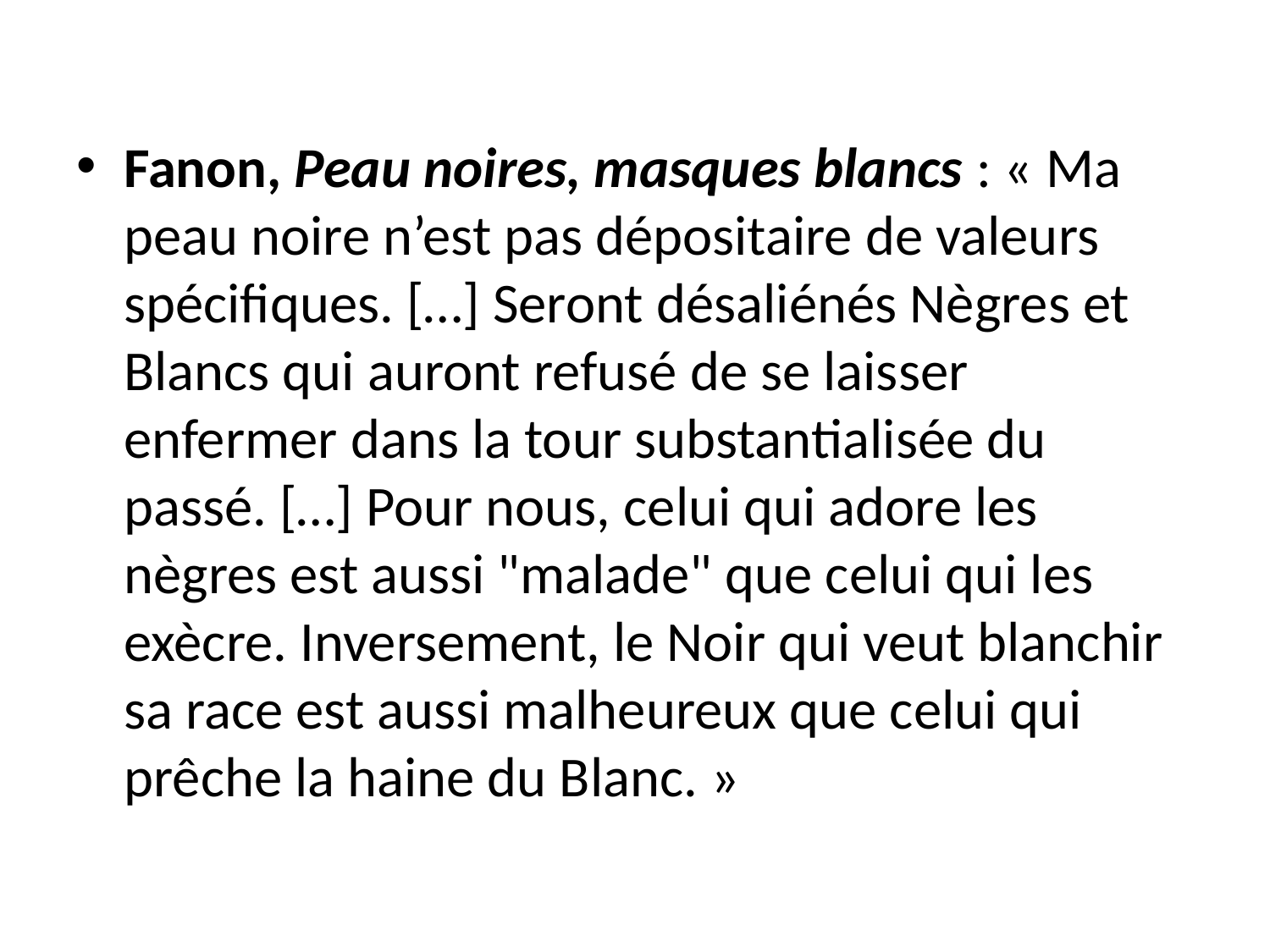

Fanon, Peau noires, masques blancs : « Ma peau noire n’est pas dépositaire de valeurs spécifiques. […] Seront désaliénés Nègres et Blancs qui auront refusé de se laisser enfermer dans la tour substantialisée du passé. […] Pour nous, celui qui adore les nègres est aussi "malade" que celui qui les exècre. Inversement, le Noir qui veut blanchir sa race est aussi malheureux que celui qui prêche la haine du Blanc. »